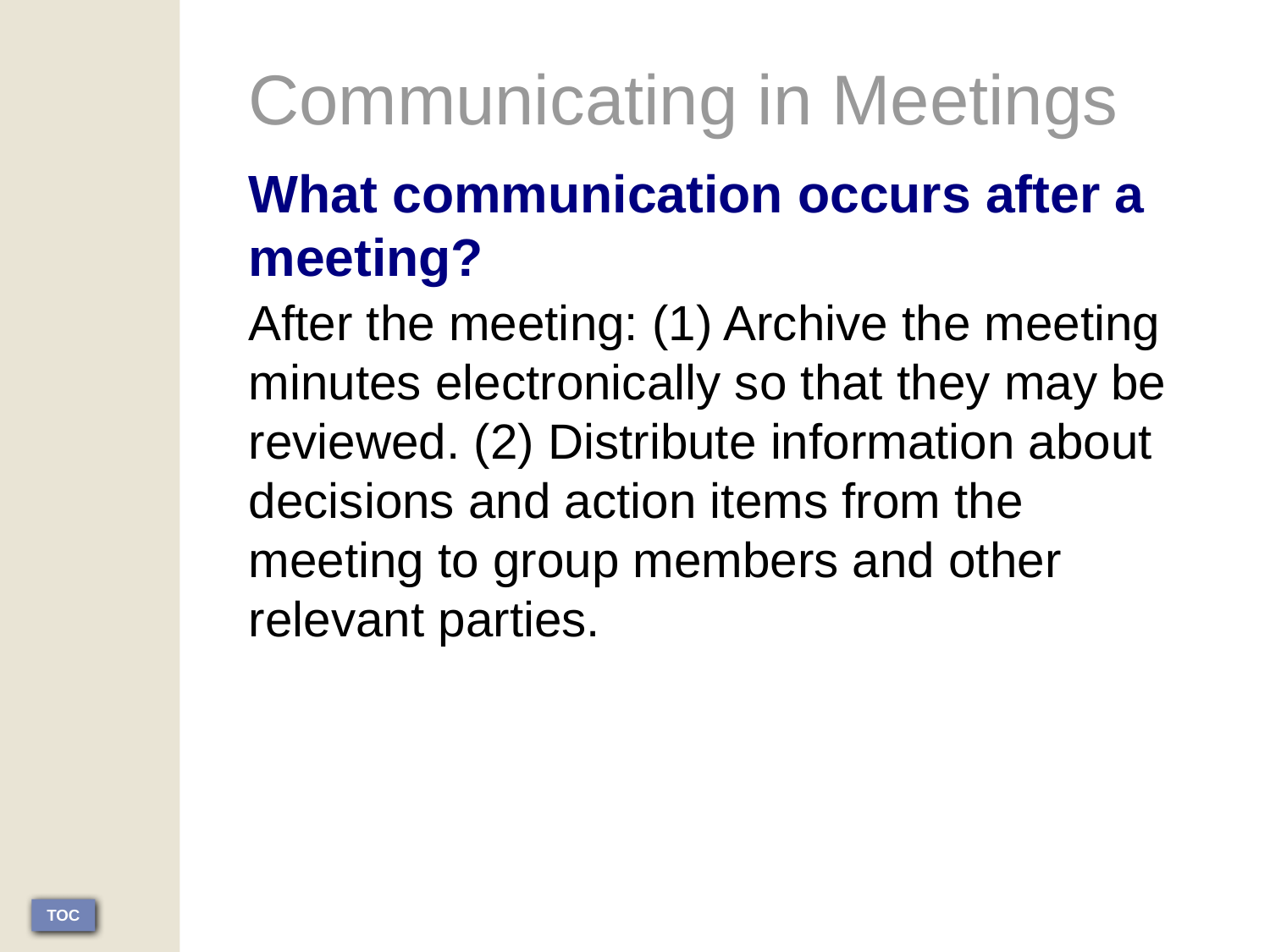

Communicating in Meetings
What communication occurs after a meeting?
After the meeting: (1) Archive the meeting minutes electronically so that they may be reviewed. (2) Distribute information about decisions and action items from the meeting to group members and other relevant parties.